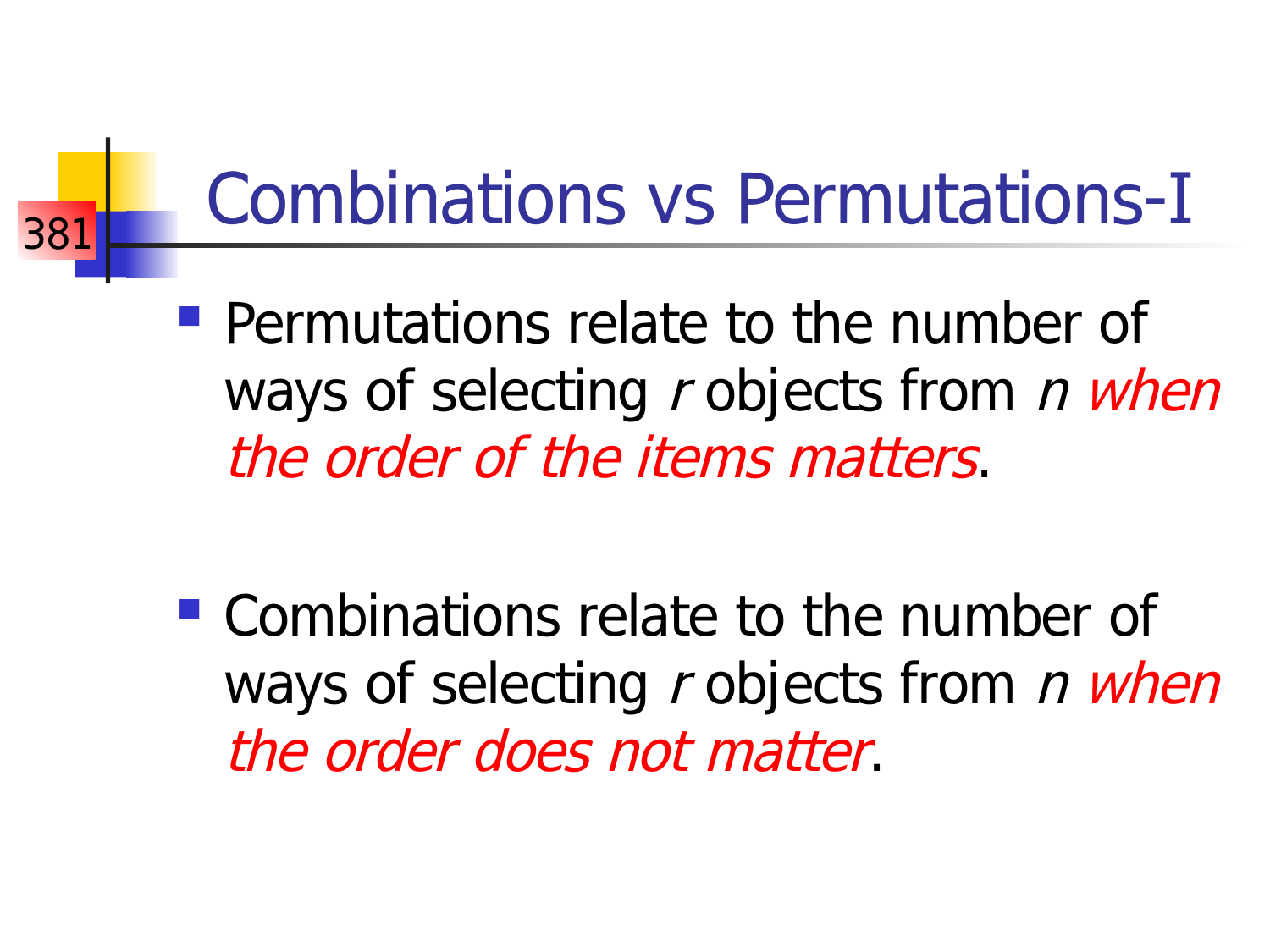

# Combinations vs Permutations-I
Permutations relate to the number of ways of selecting r objects from n when the order of the items matters.

Combinations relate to the number of ways of selecting r objects from n when the order does not matter.